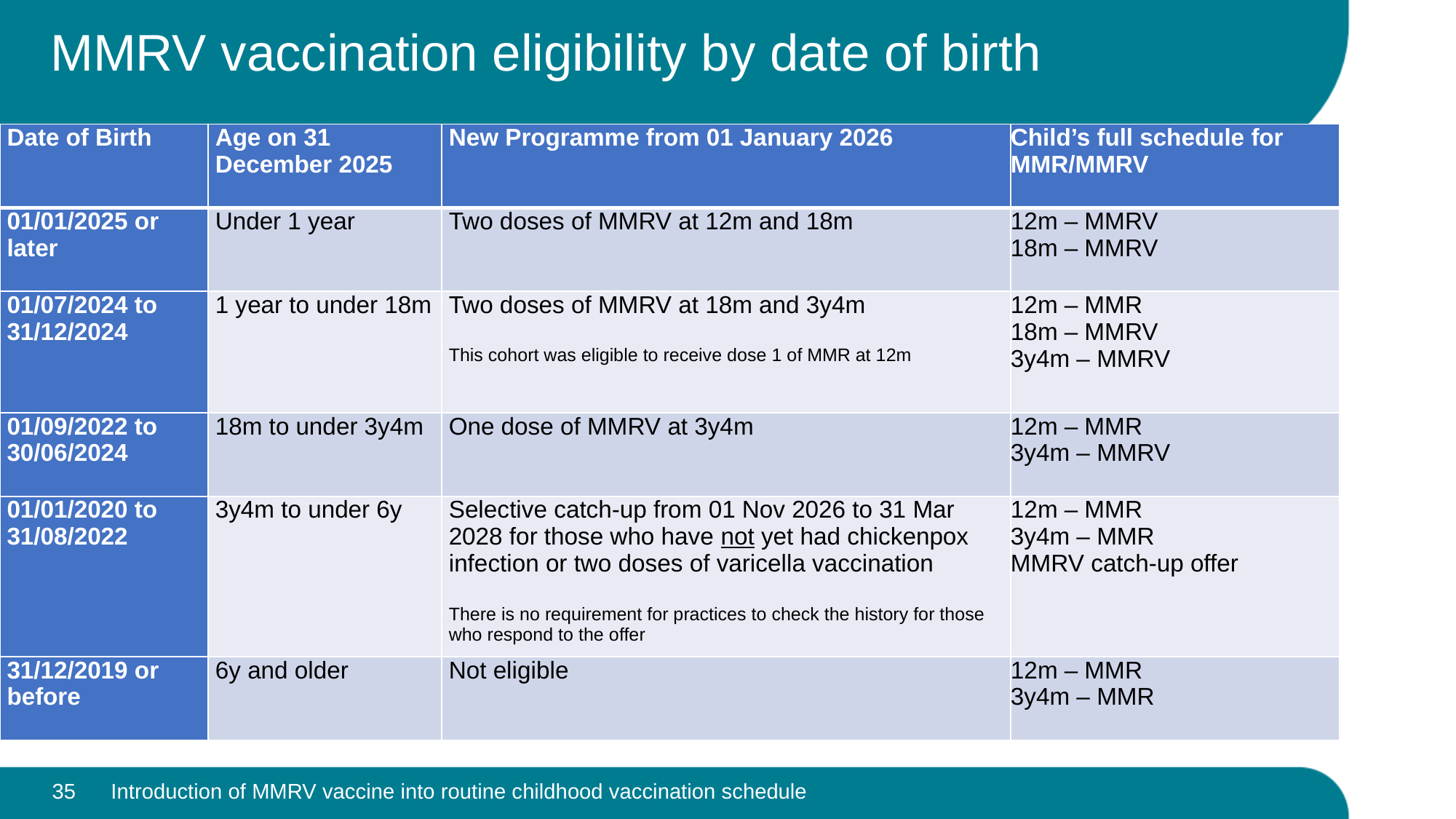

# MMRV vaccination eligibility by date of birth
| Date of Birth | Age on 31 December 2025 | New Programme from 01 January 2026 | Child’s full schedule for MMR/MMRV |
| --- | --- | --- | --- |
| 01/01/2025 or later | Under 1 year | Two doses of MMRV at 12m and 18m | 12m – MMRV 18m – MMRV |
| 01/07/2024 to 31/12/2024 | 1 year to under 18m | Two doses of MMRV at 18m and 3y4m   This cohort was eligible to receive dose 1 of MMR at 12m | 12m – MMR 18m – MMRV 3y4m – MMRV |
| 01/09/2022 to 30/06/2024 | 18m to under 3y4m | One dose of MMRV at 3y4m | 12m – MMR 3y4m – MMRV |
| 01/01/2020 to 31/08/2022 | 3y4m to under 6y | Selective catch-up from 01 Nov 2026 to 31 Mar 2028 for those who have not yet had chickenpox infection or two doses of varicella vaccination There is no requirement for practices to check the history for those who respond to the offer | 12m – MMR 3y4m – MMR MMRV catch-up offer |
| 31/12/2019 or before | 6y and older | Not eligible | 12m – MMR 3y4m – MMR |
35
Introduction of MMRV vaccine into routine childhood vaccination schedule